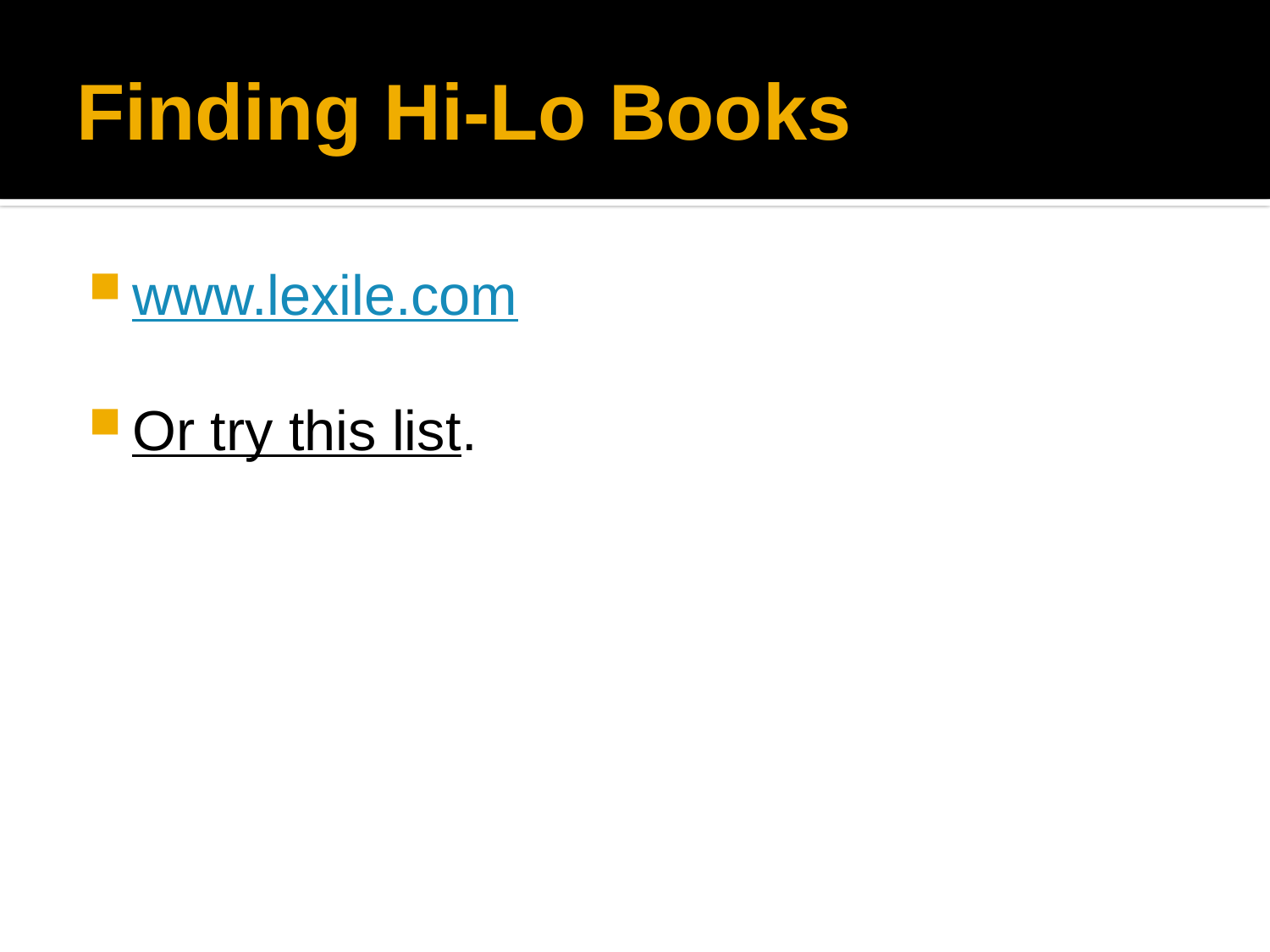

# Finding Hi-Lo Books
www.lexile.com

Or try this list.